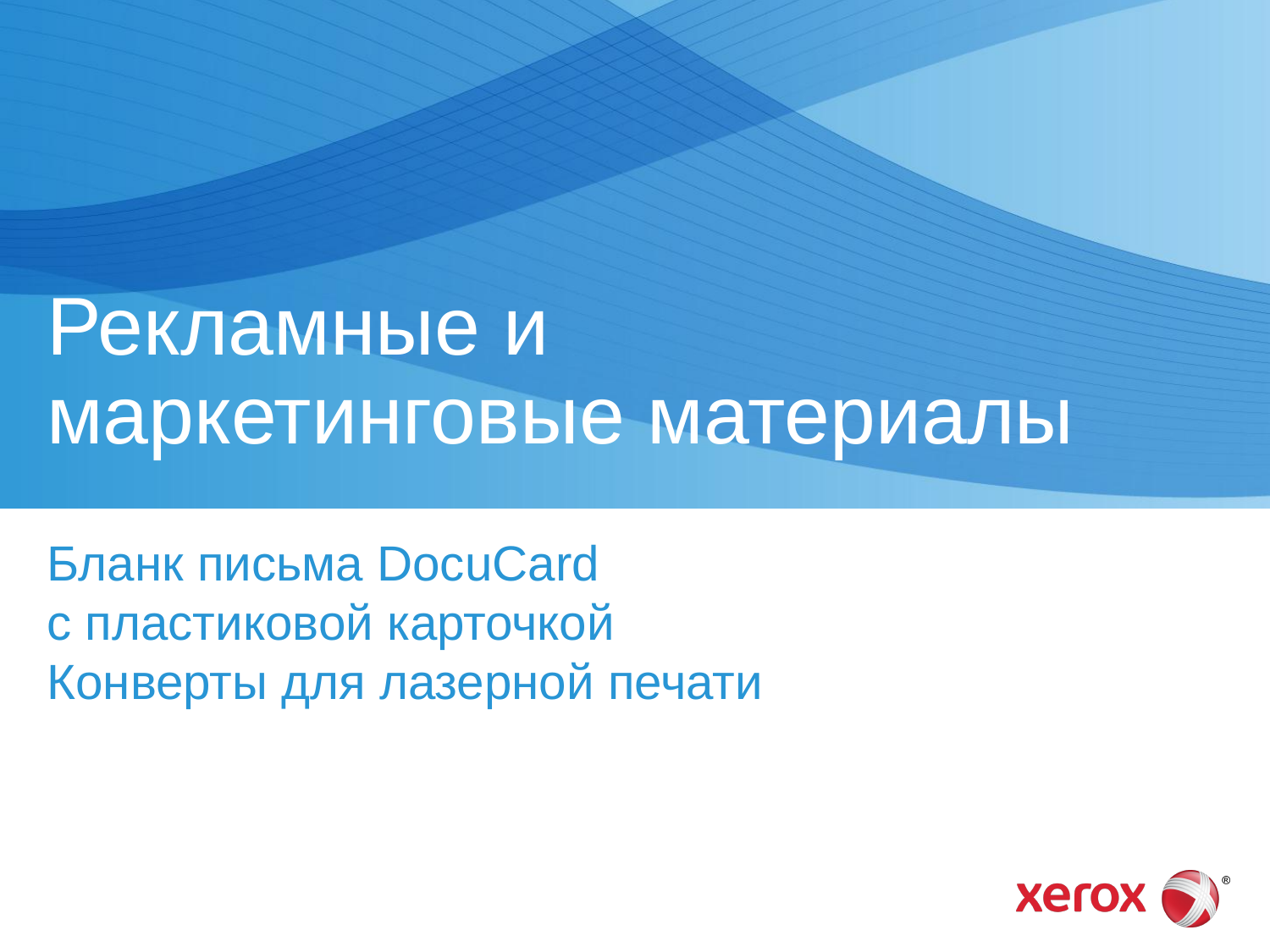

# Рекламные и маркетинговые материалы
Бланк письма DocuCard
с пластиковой карточкой
Конверты для лазерной печати